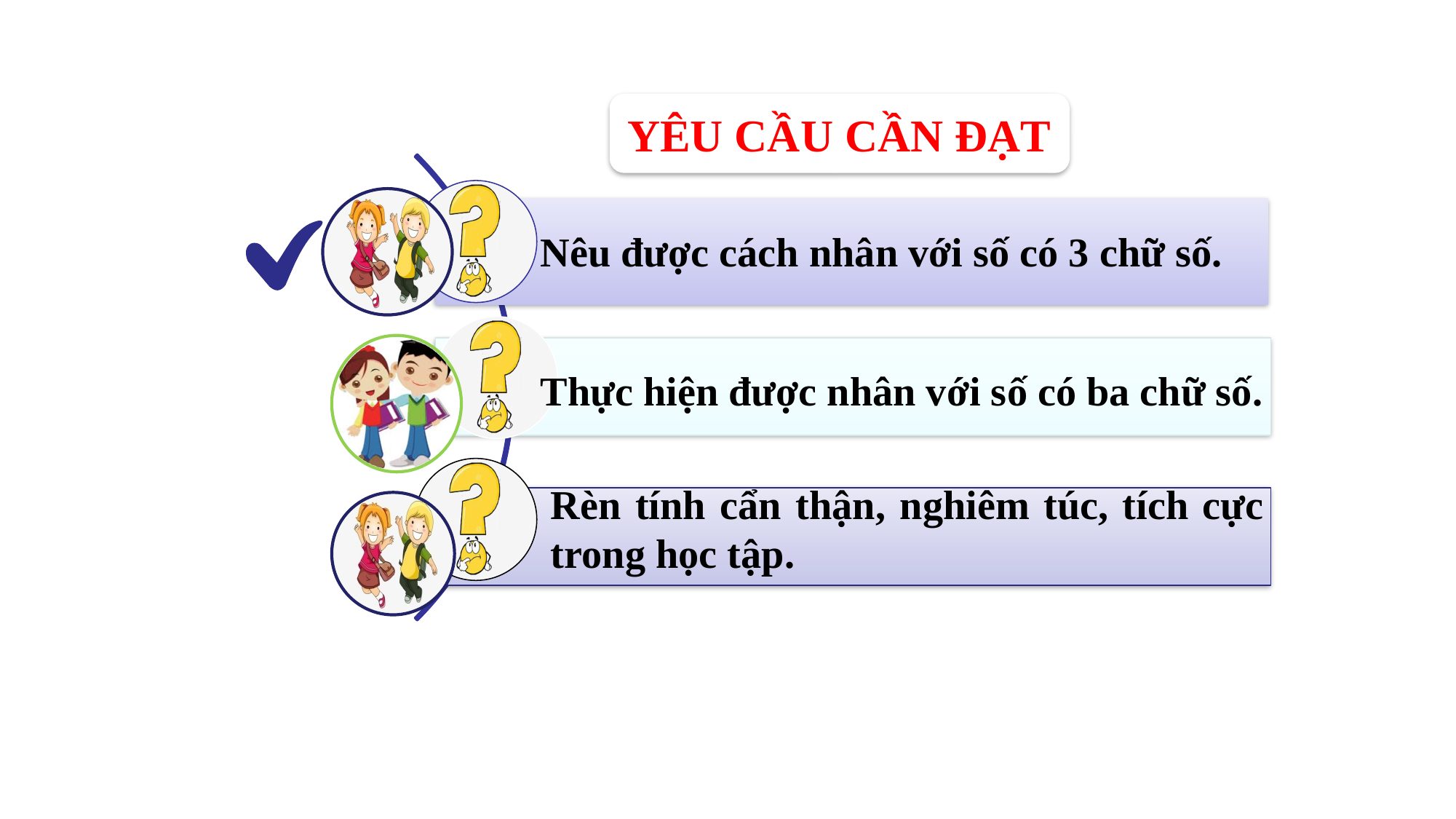

YÊU CẦU CẦN ĐẠT

Nêu được cách nhân với số có 3 chữ số.

Thực hiện được nhân với số có ba chữ số.
Rèn tính cẩn thận, nghiêm túc, tích cực trong học tập.